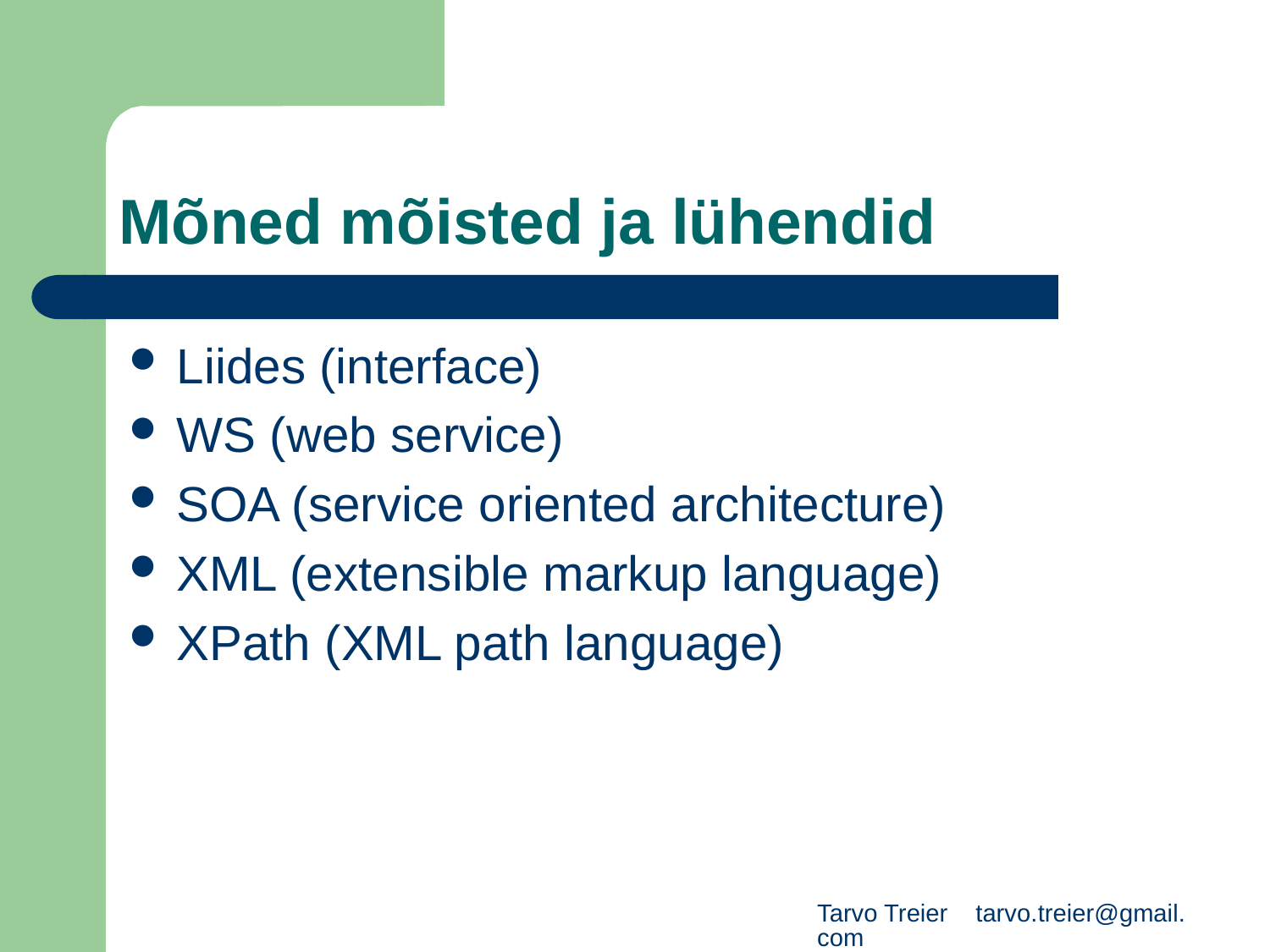

# Mõned mõisted ja lühendid
Liides (interface)
WS (web service)
SOA (service oriented architecture)
XML (extensible markup language)
XPath (XML path language)
Tarvo Treier    tarvo.treier@gmail.com